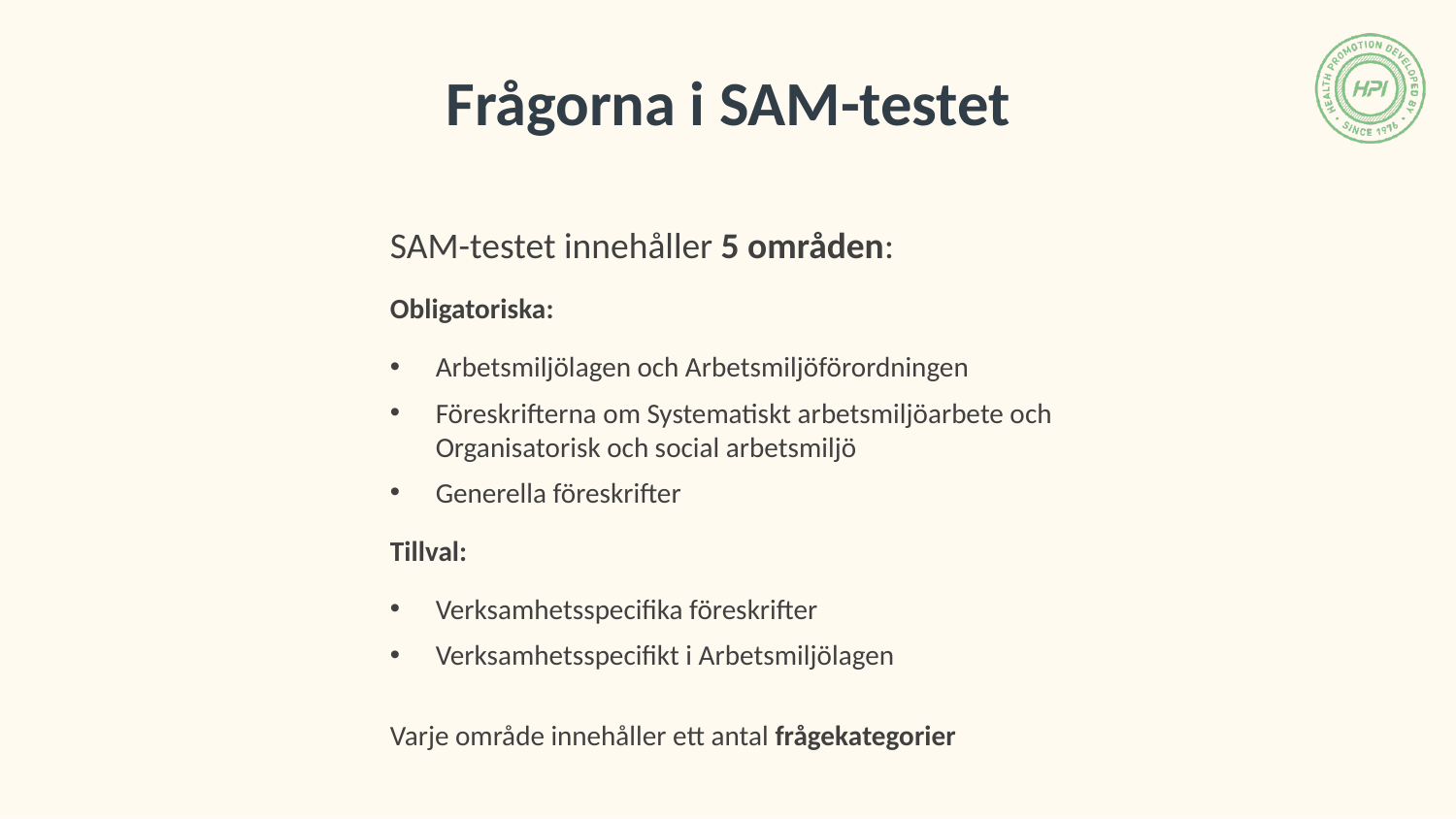

# Frågorna i SAM-testet
SAM-testet innehåller 5 områden:
Obligatoriska:
Arbetsmiljölagen och Arbetsmiljöförordningen
Föreskrifterna om Systematiskt arbetsmiljöarbete och Organisatorisk och social arbetsmiljö
Generella föreskrifter
Tillval:
Verksamhetsspecifika föreskrifter
Verksamhetsspecifikt i Arbetsmiljölagen

Varje område innehåller ett antal frågekategorier